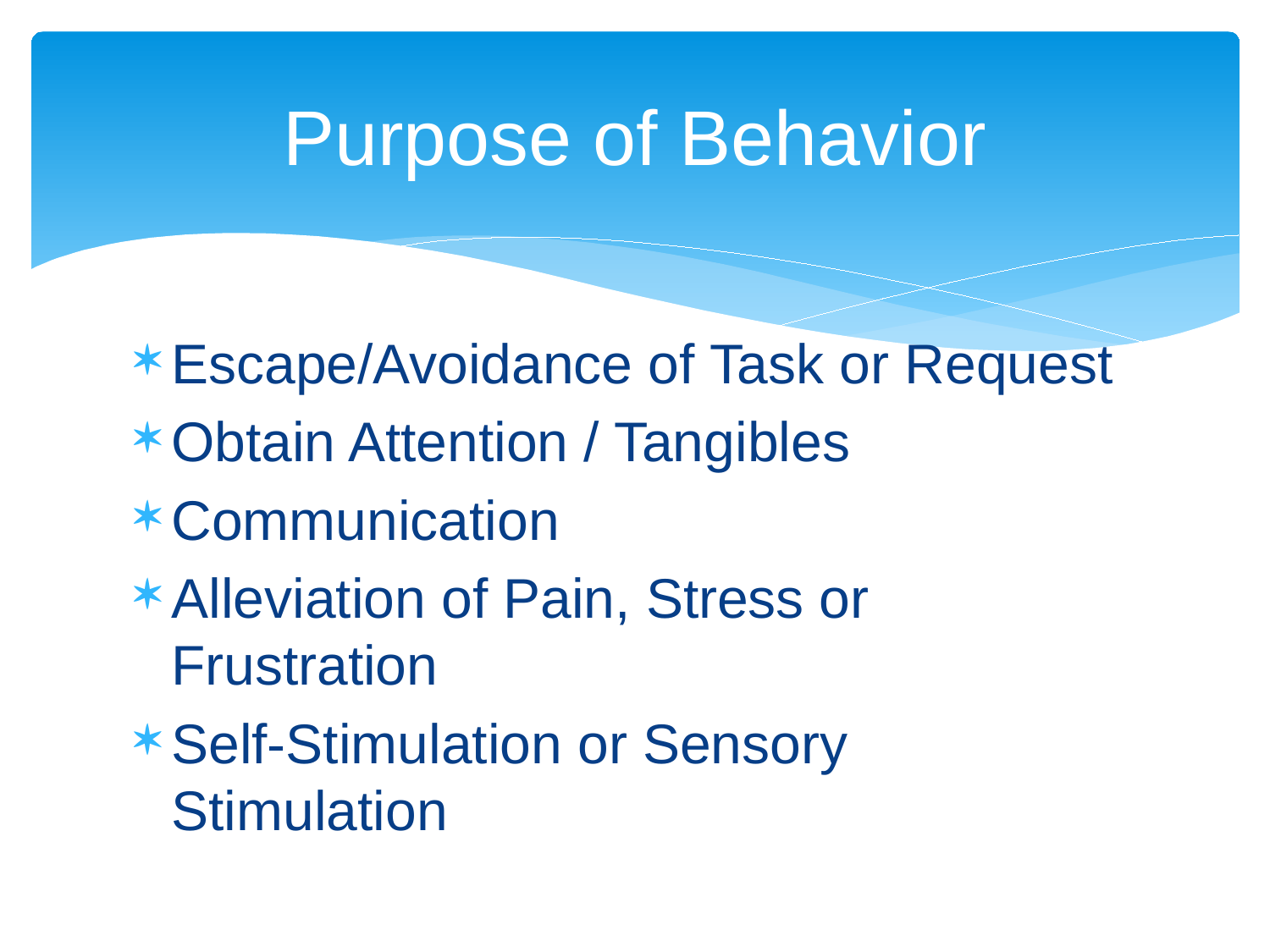

# Purpose of Behavior

Escape/Avoidance of Task or Request
Obtain Attention / Tangibles
Communication
Alleviation of Pain, Stress or Frustration
Self-Stimulation or Sensory Stimulation